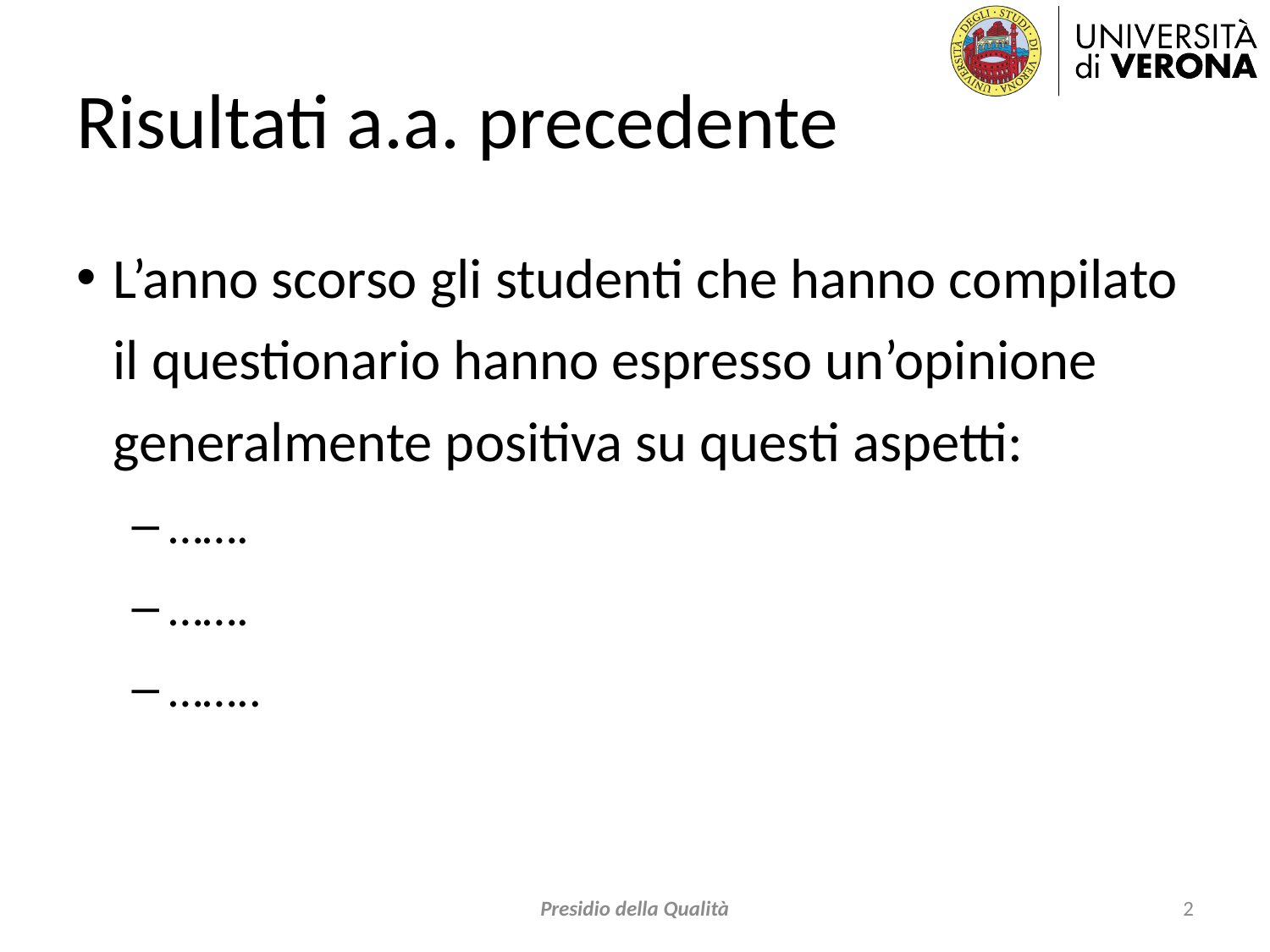

# Risultati a.a. precedente
L’anno scorso gli studenti che hanno compilato il questionario hanno espresso un’opinione generalmente positiva su questi aspetti:
…….
…….
……..

Presidio della Qualità
2